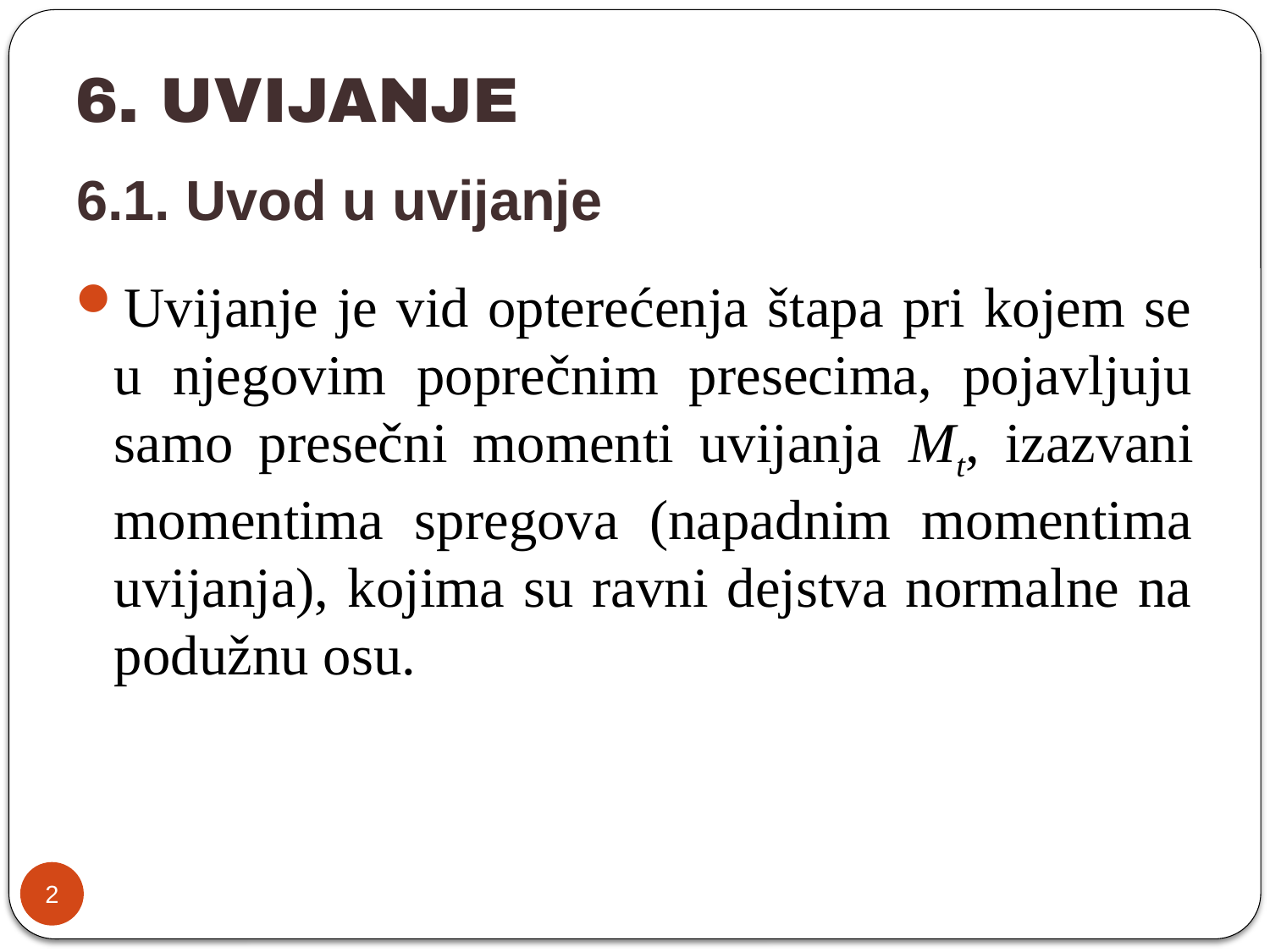

# 6. UVIJANJE
6.1. Uvod u uvijanje
Uvijanje je vid opterećenja štapa pri kojem se u njegovim poprečnim presecima, pojavljuju samo presečni momenti uvijanja Mt, izazvani momentima spregova (napadnim momentima uvijanja), kojima su ravni dejstva normalne na podužnu osu.
2